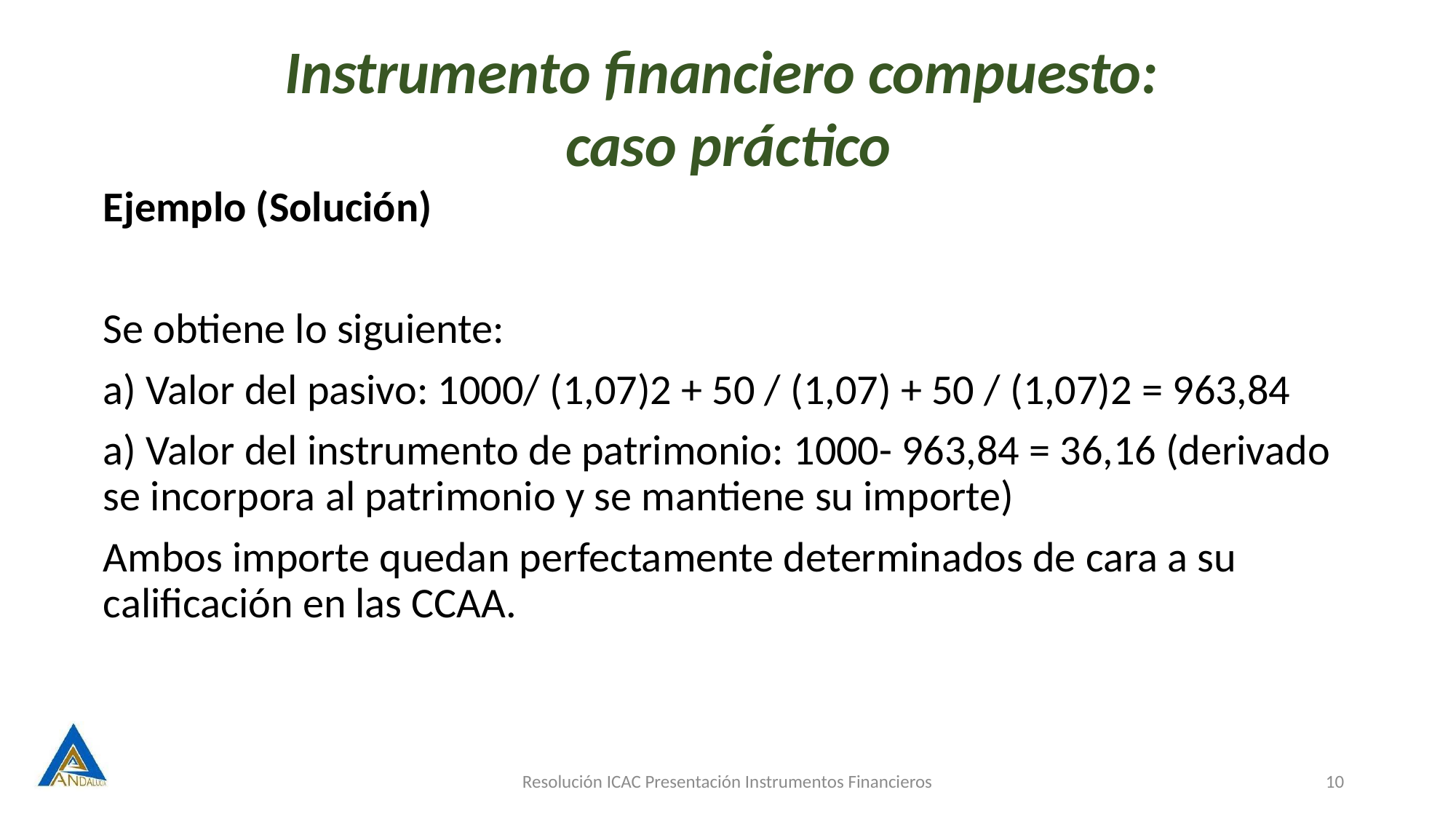

Instrumento financiero compuesto:
caso práctico
Ejemplo (Solución)

Se obtiene lo siguiente:
a) Valor del pasivo: 1000/ (1,07)2 + 50 / (1,07) + 50 / (1,07)2 = 963,84
a) Valor del instrumento de patrimonio: 1000- 963,84 = 36,16 (derivado se incorpora al patrimonio y se mantiene su importe)
Ambos importe quedan perfectamente determinados de cara a su calificación en las CCAA.
Resolución ICAC Presentación Instrumentos Financieros
10